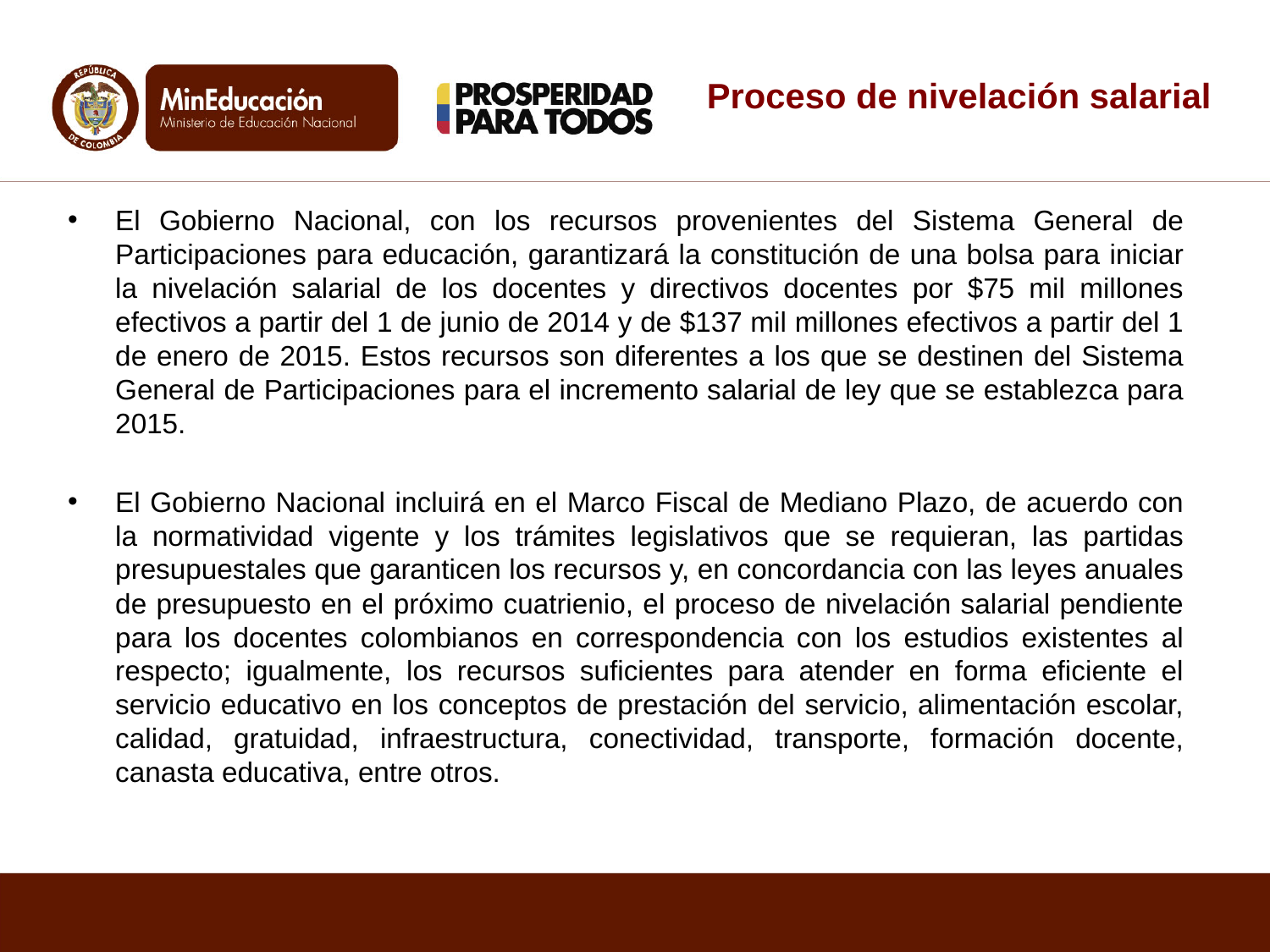

# Proceso de nivelación salarial
El Gobierno Nacional, con los recursos provenientes del Sistema General de Participaciones para educación, garantizará la constitución de una bolsa para iniciar la nivelación salarial de los docentes y directivos docentes por $75 mil millones efectivos a partir del 1 de junio de 2014 y de $137 mil millones efectivos a partir del 1 de enero de 2015. Estos recursos son diferentes a los que se destinen del Sistema General de Participaciones para el incremento salarial de ley que se establezca para 2015.

El Gobierno Nacional incluirá en el Marco Fiscal de Mediano Plazo, de acuerdo con la normatividad vigente y los trámites legislativos que se requieran, las partidas presupuestales que garanticen los recursos y, en concordancia con las leyes anuales de presupuesto en el próximo cuatrienio, el proceso de nivelación salarial pendiente para los docentes colombianos en correspondencia con los estudios existentes al respecto; igualmente, los recursos suficientes para atender en forma eficiente el servicio educativo en los conceptos de prestación del servicio, alimentación escolar, calidad, gratuidad, infraestructura, conectividad, transporte, formación docente, canasta educativa, entre otros.